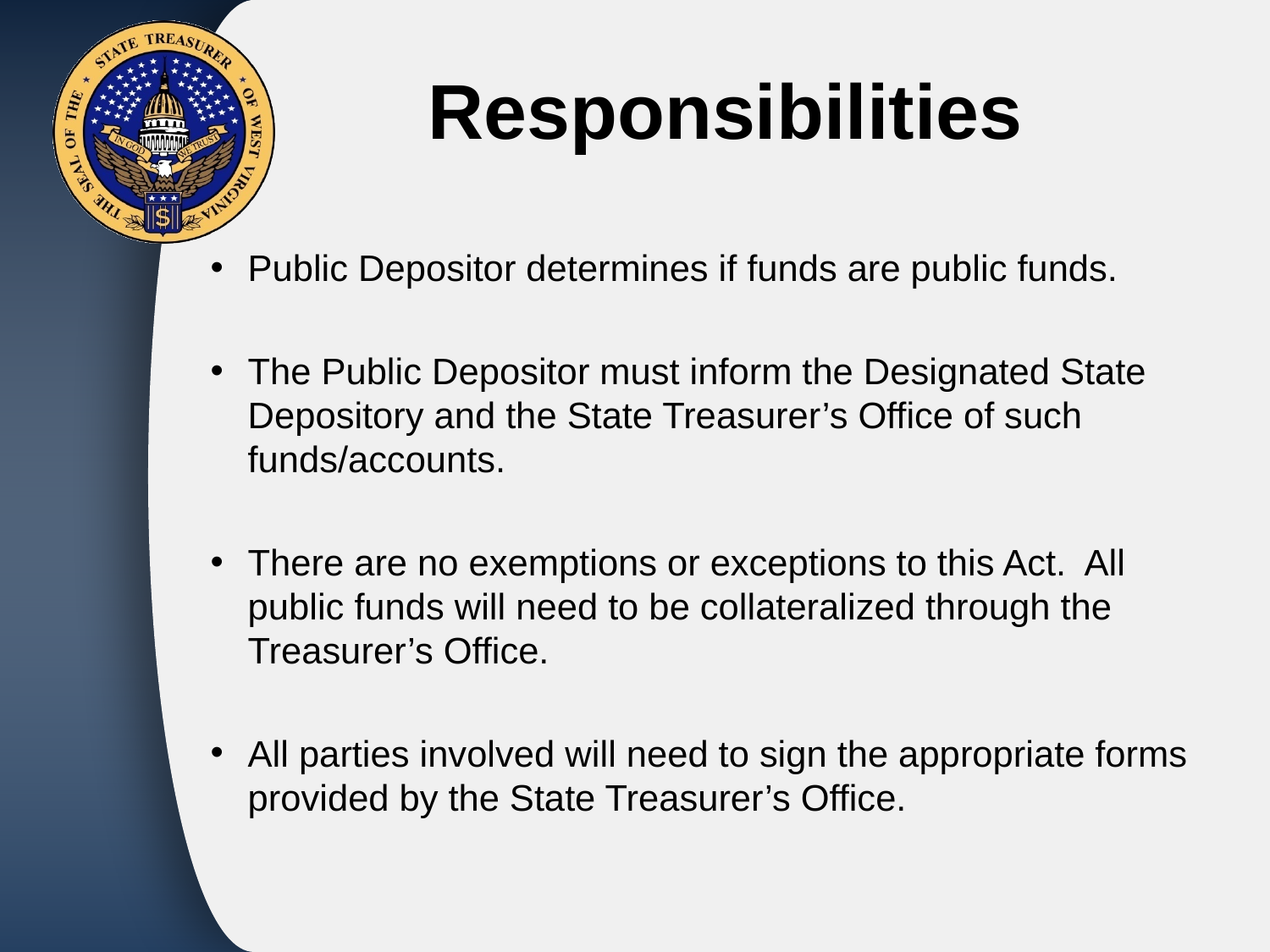

# Responsibilities
Public Depositor determines if funds are public funds.

The Public Depositor must inform the Designated State Depository and the State Treasurer’s Office of such funds/accounts.

There are no exemptions or exceptions to this Act.  All public funds will need to be collateralized through the Treasurer’s Office.

All parties involved will need to sign the appropriate forms provided by the State Treasurer’s Office.